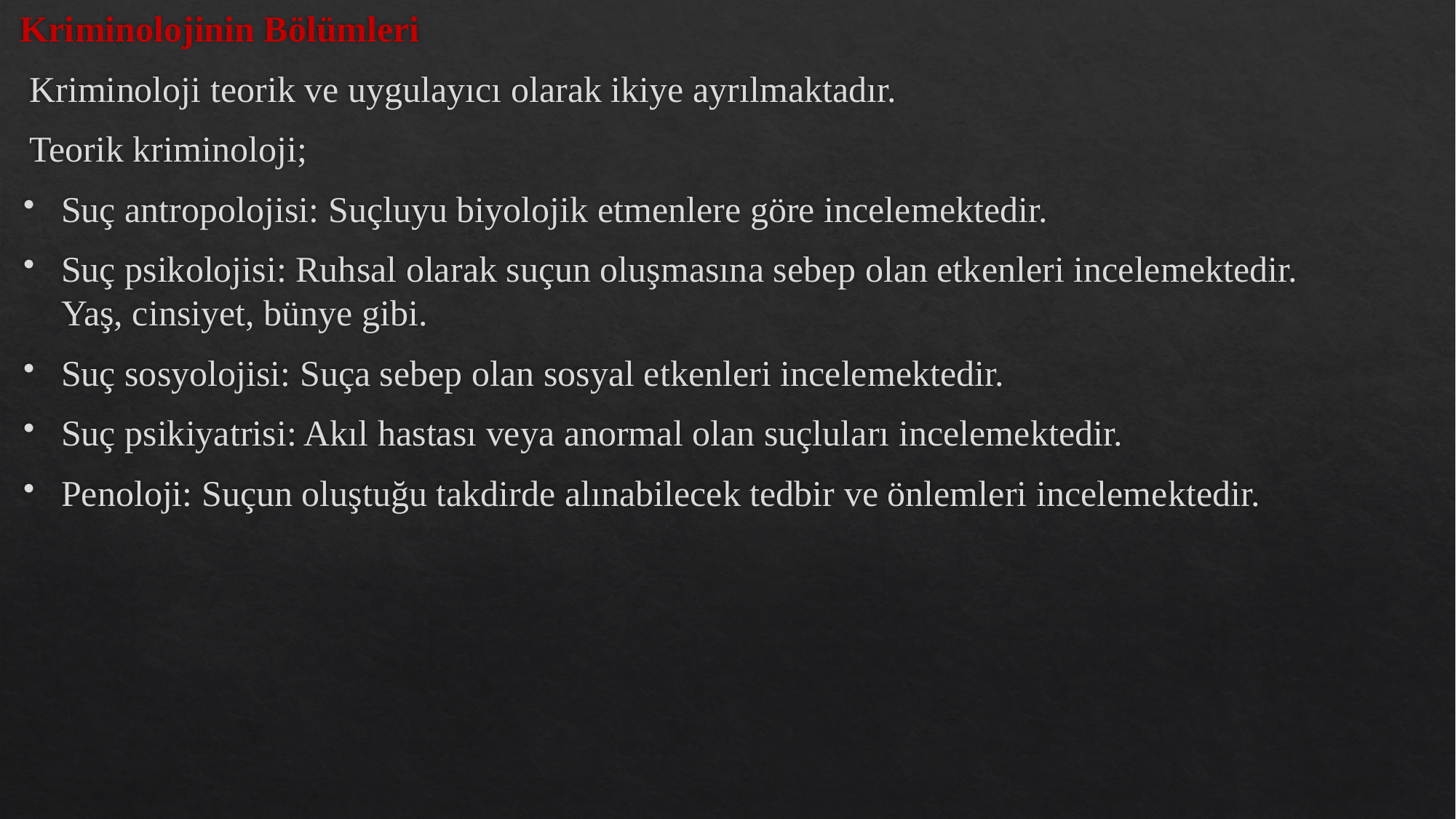

Kriminolojinin Bölümleri
 Kriminoloji teorik ve uygulayıcı olarak ikiye ayrılmaktadır.
 Teorik kriminoloji;
Suç antropolojisi: Suçluyu biyolojik etmenlere göre incelemektedir.
Suç psikolojisi: Ruhsal olarak suçun oluşmasına sebep olan etkenleri incelemektedir. Yaş, cinsiyet, bünye gibi.
Suç sosyolojisi: Suça sebep olan sosyal etkenleri incelemektedir.
Suç psikiyatrisi: Akıl hastası veya anormal olan suçluları incelemektedir.
Penoloji: Suçun oluştuğu takdirde alınabilecek tedbir ve önlemleri incelemektedir.